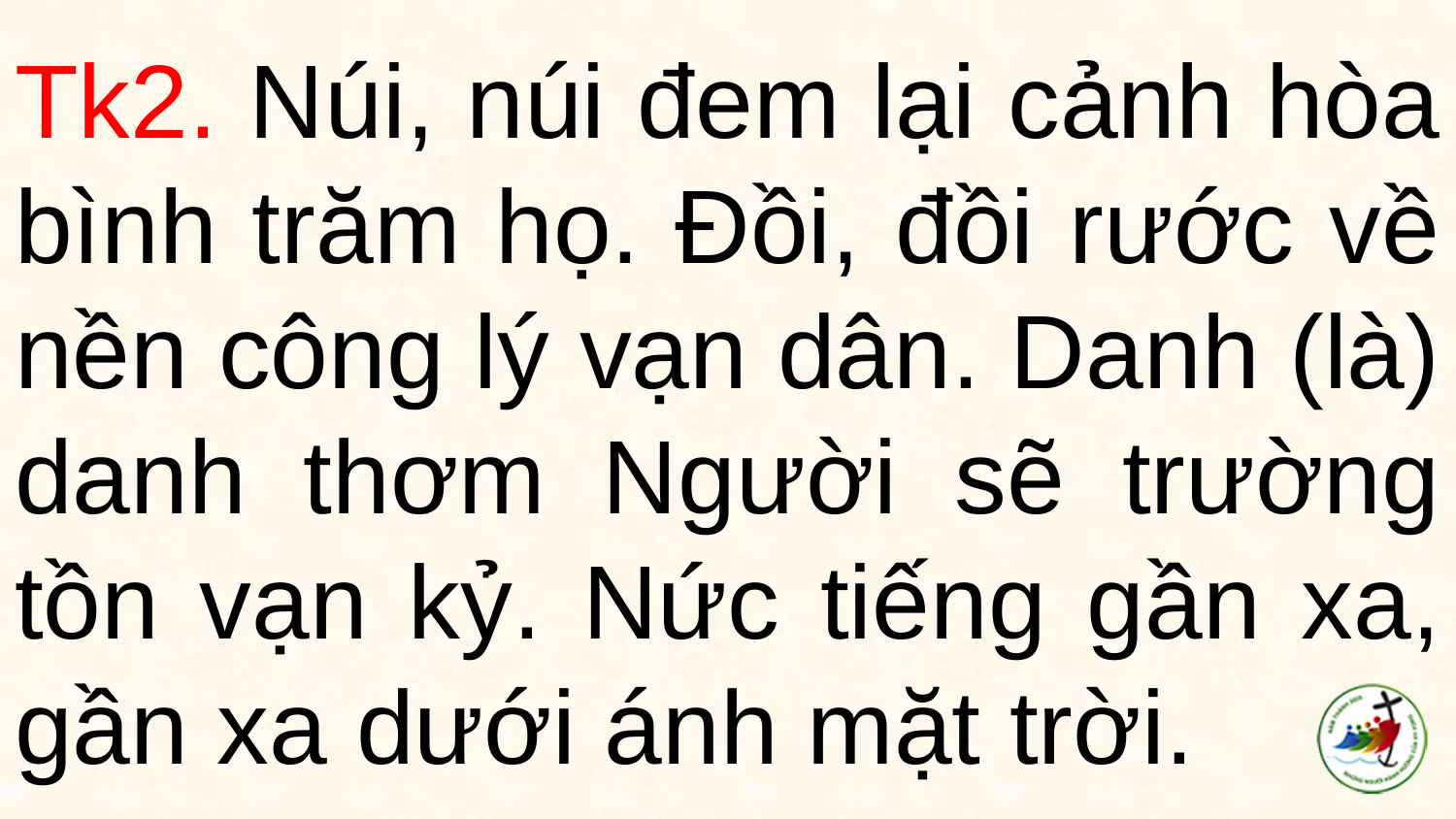

# Tk2. Núi, núi đem lại cảnh hòa bình trăm họ. Đồi, đồi rước về nền công lý vạn dân. Danh (là) danh thơm Người sẽ trường tồn vạn kỷ. Nức tiếng gần xa, gần xa dưới ánh mặt trời.